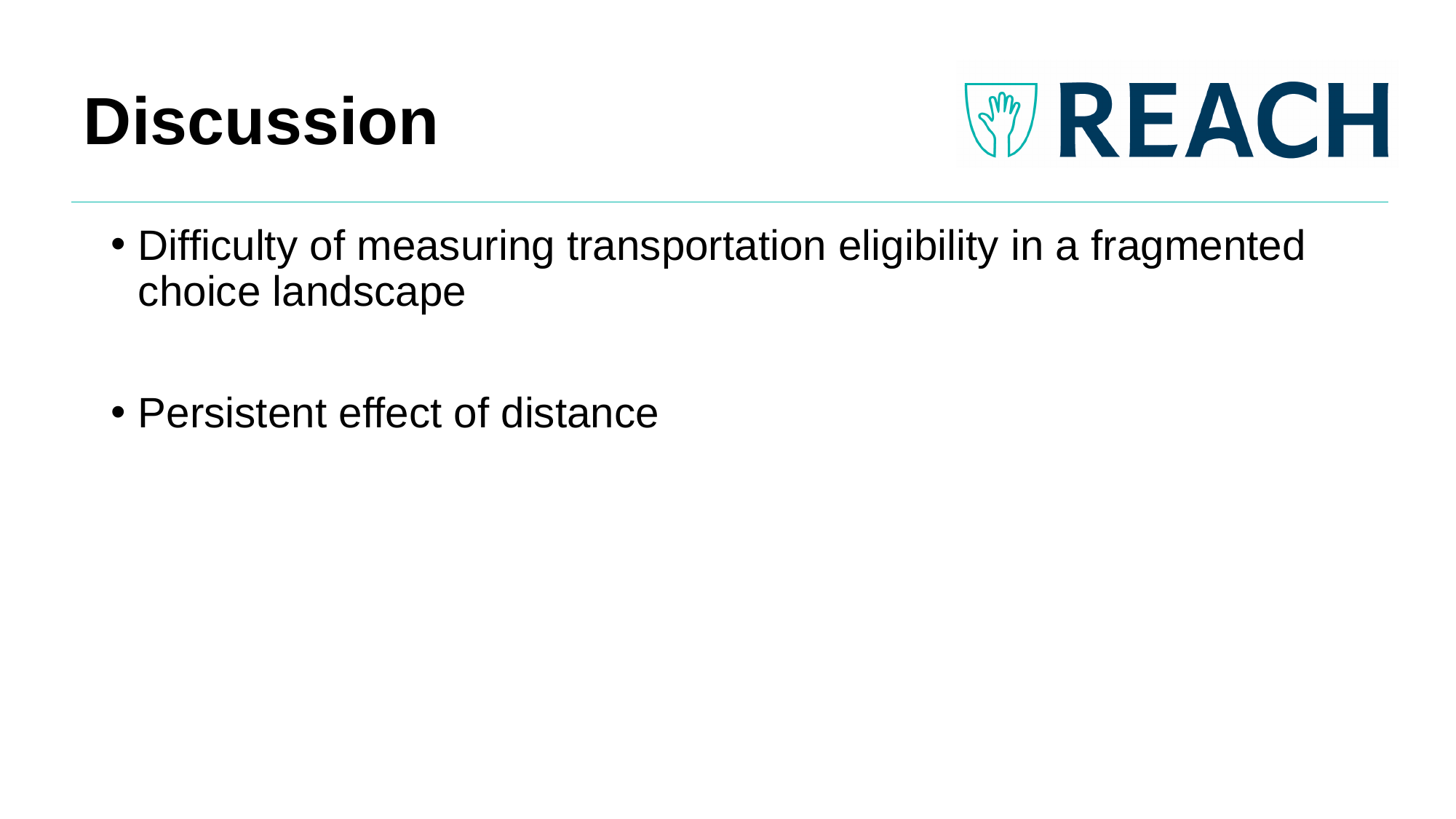

# Discussion
Difficulty of measuring transportation eligibility in a fragmented choice landscape

Persistent effect of distance